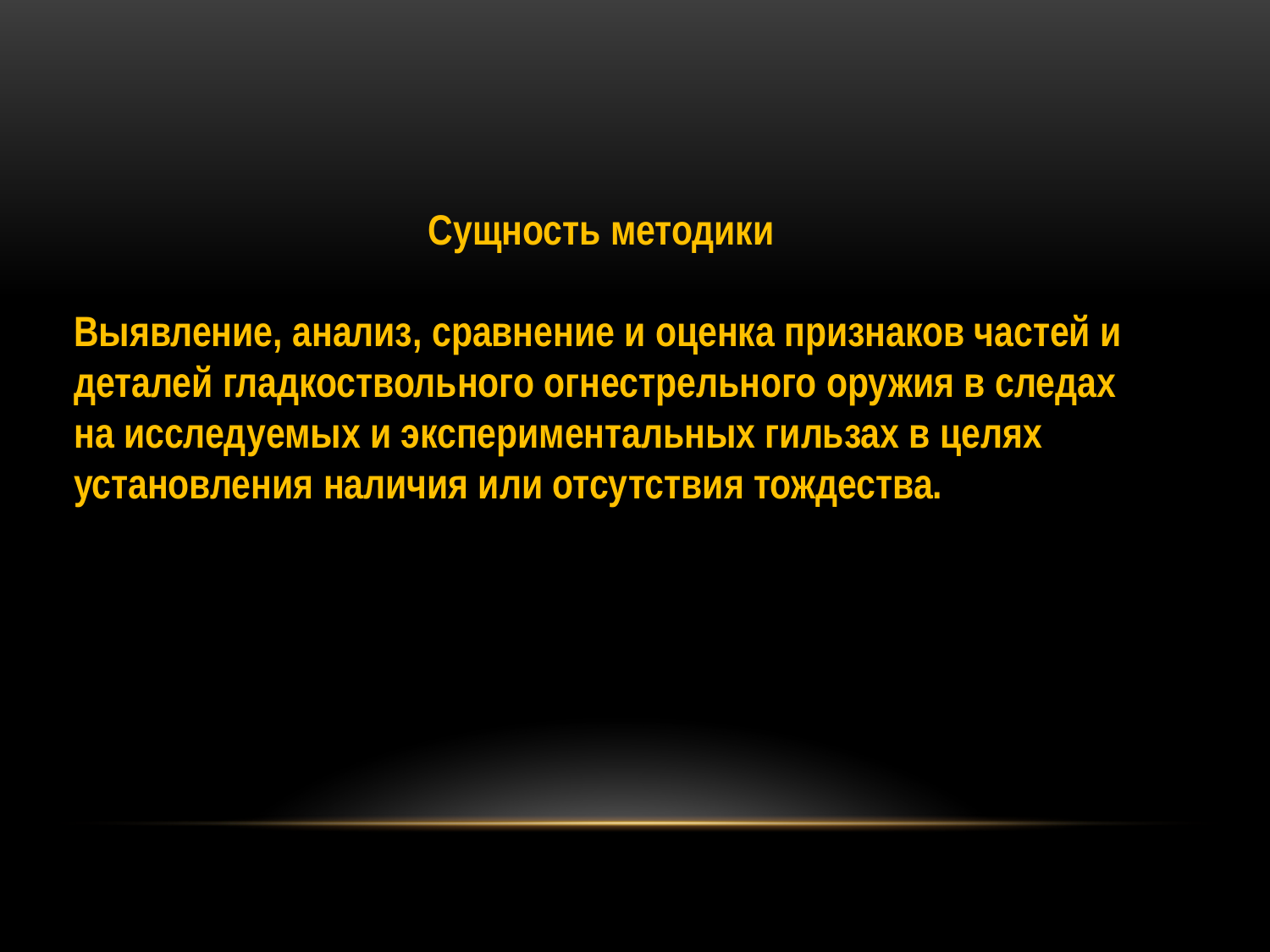

Сущность методики

Выявление, анализ, сравнение и оценка признаков частей и деталей гладкоствольного огнестрельного оружия в следах на исследуемых и экспериментальных гильзах в целях установления наличия или отсутствия тождества.